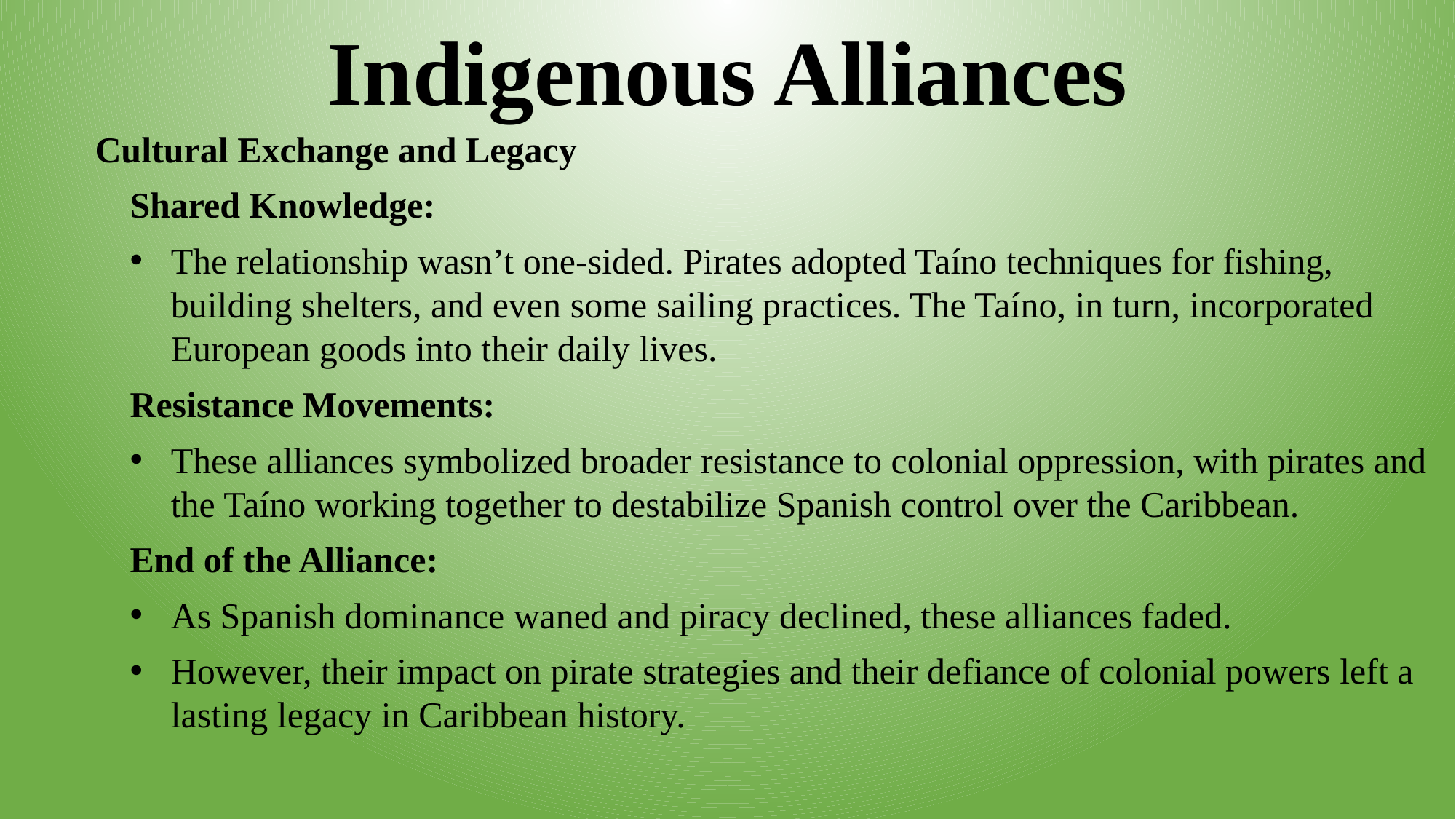

# Indigenous Alliances
Cultural Exchange and Legacy
Shared Knowledge:
The relationship wasn’t one-sided. Pirates adopted Taíno techniques for fishing, building shelters, and even some sailing practices. The Taíno, in turn, incorporated European goods into their daily lives.
Resistance Movements:
These alliances symbolized broader resistance to colonial oppression, with pirates and the Taíno working together to destabilize Spanish control over the Caribbean.
End of the Alliance:
As Spanish dominance waned and piracy declined, these alliances faded.
However, their impact on pirate strategies and their defiance of colonial powers left a lasting legacy in Caribbean history.